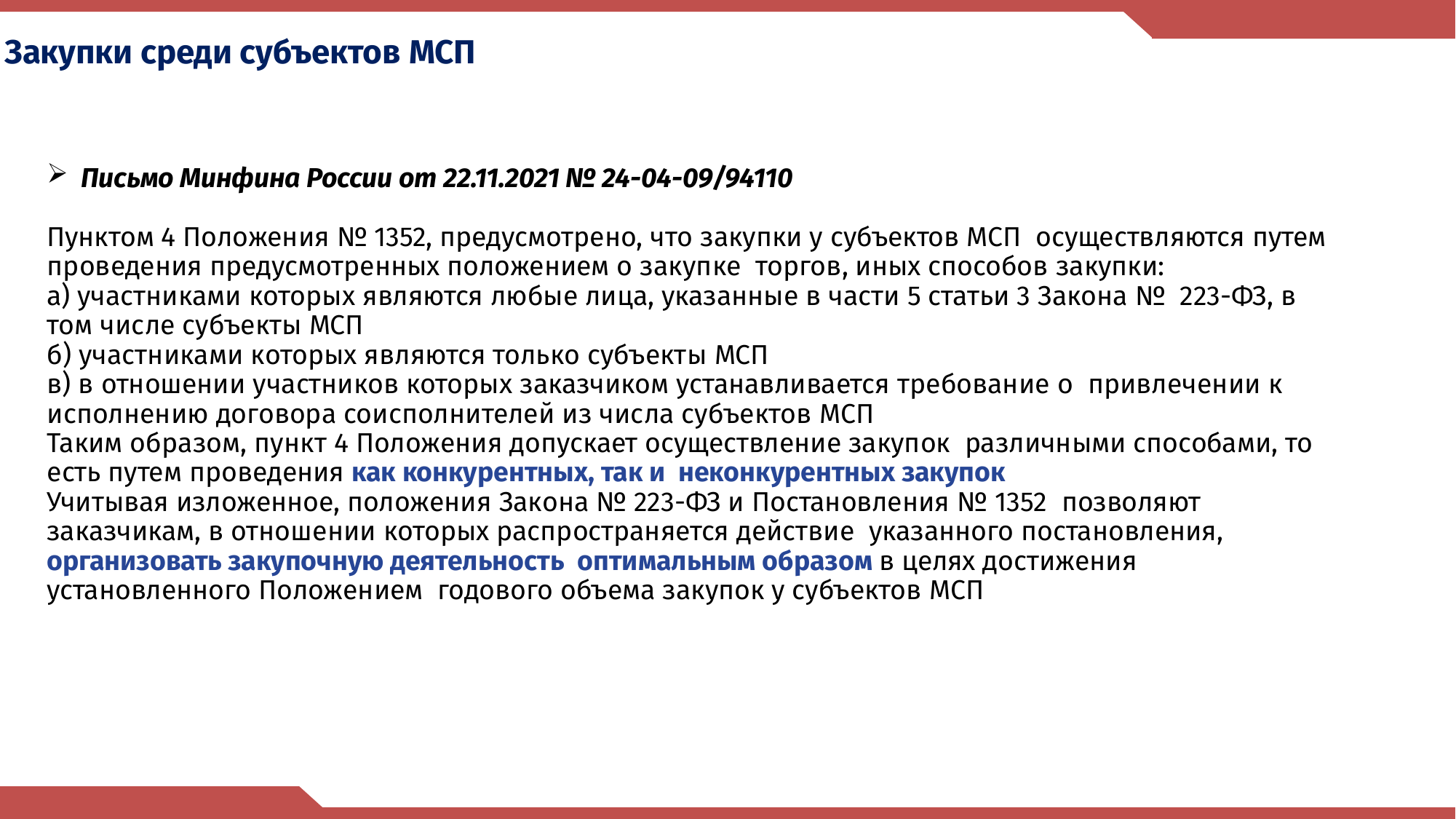

# Закупки среди субъектов МСП
Письмо Минфина России от 22.11.2021 № 24-04-09/94110

Пунктом 4 Положения № 1352, предусмотрено, что закупки у субъектов МСП  осуществляются путем проведения предусмотренных положением о закупке  торгов, иных способов закупки:
а) участниками которых являются любые лица, указанные в части 5 статьи 3 Закона №  223-ФЗ, в том числе субъекты МСП
б) участниками которых являются только субъекты МСП
в) в отношении участников которых заказчиком устанавливается требование о  привлечении к исполнению договора соисполнителей из числа субъектов МСП
Таким образом, пункт 4 Положения допускает осуществление закупок  различными способами, то есть путем проведения как конкурентных, так и  неконкурентных закупок
Учитывая изложенное, положения Закона № 223-ФЗ и Постановления № 1352  позволяют заказчикам, в отношении которых распространяется действие  указанного постановления, организовать закупочную деятельность  оптимальным образом в целях достижения установленного Положением  годового объема закупок у субъектов МСП